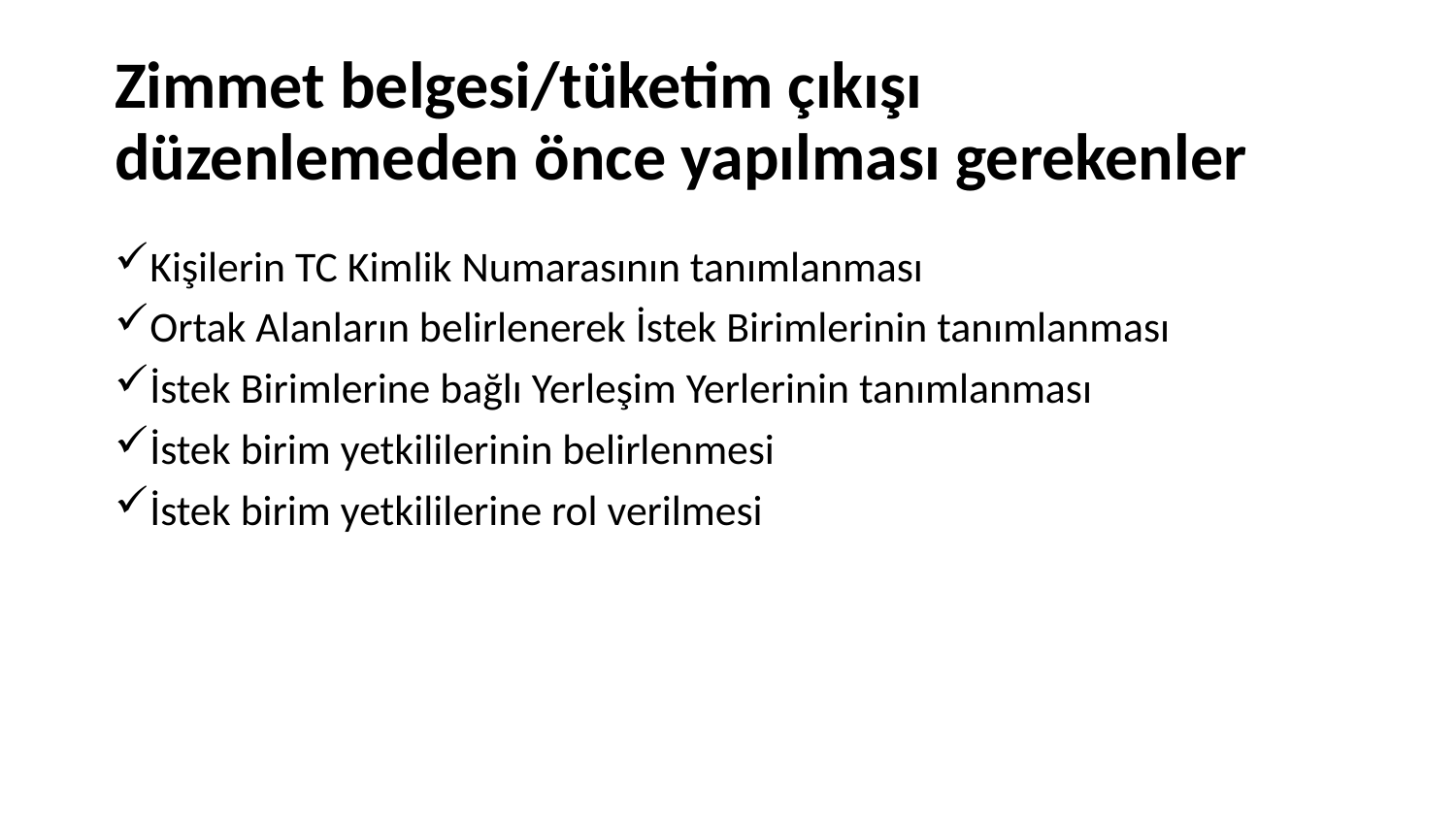

# Zimmet belgesi/tüketim çıkışı düzenlemeden önce yapılması gerekenler
Kişilerin TC Kimlik Numarasının tanımlanması
Ortak Alanların belirlenerek İstek Birimlerinin tanımlanması
İstek Birimlerine bağlı Yerleşim Yerlerinin tanımlanması
İstek birim yetkililerinin belirlenmesi
İstek birim yetkililerine rol verilmesi